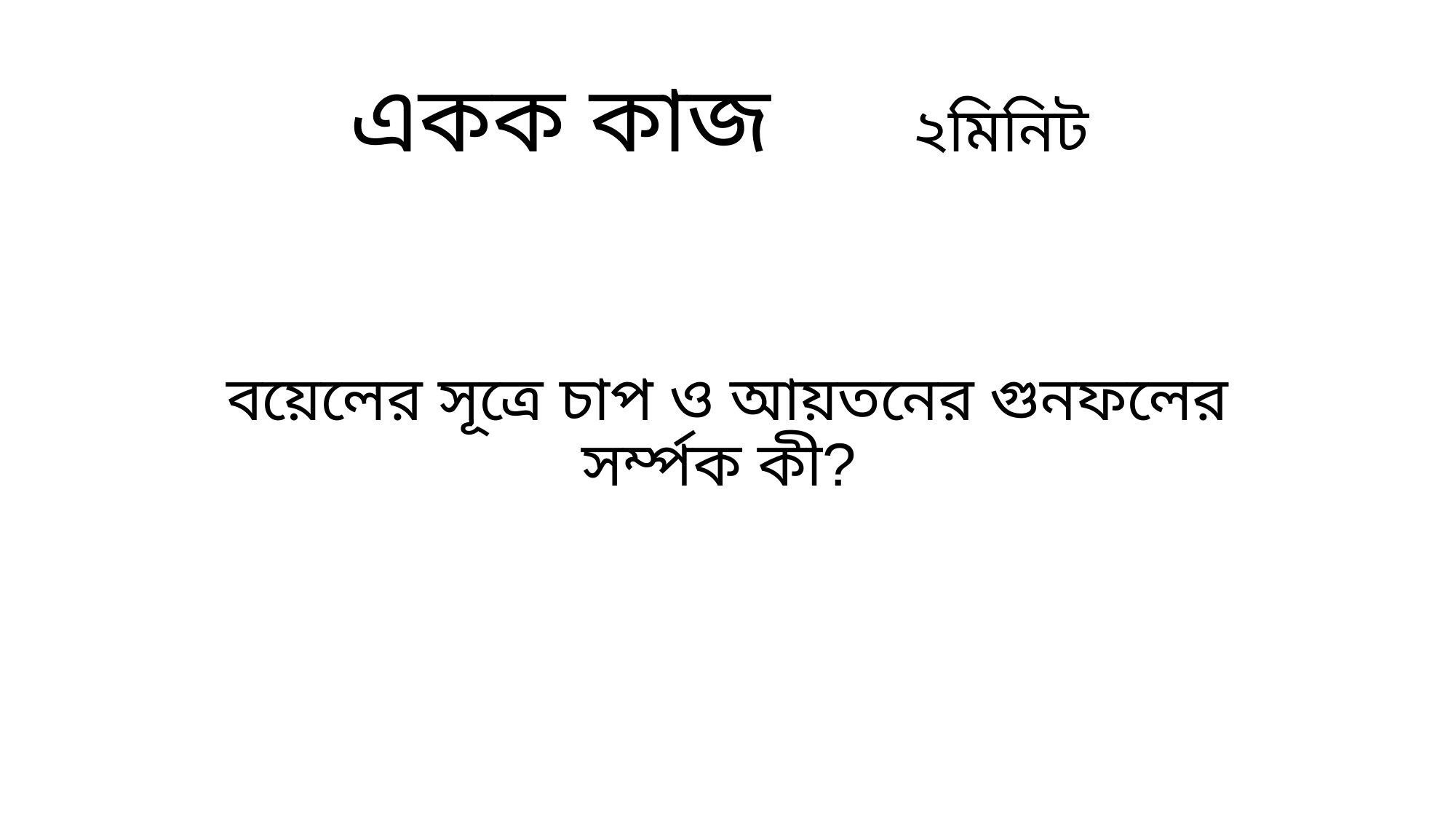

# একক কাজ      ২মিনিট বয়েলের সূত্রে চাপ ও আয়তনের গুনফলের সর্ম্পক কী?